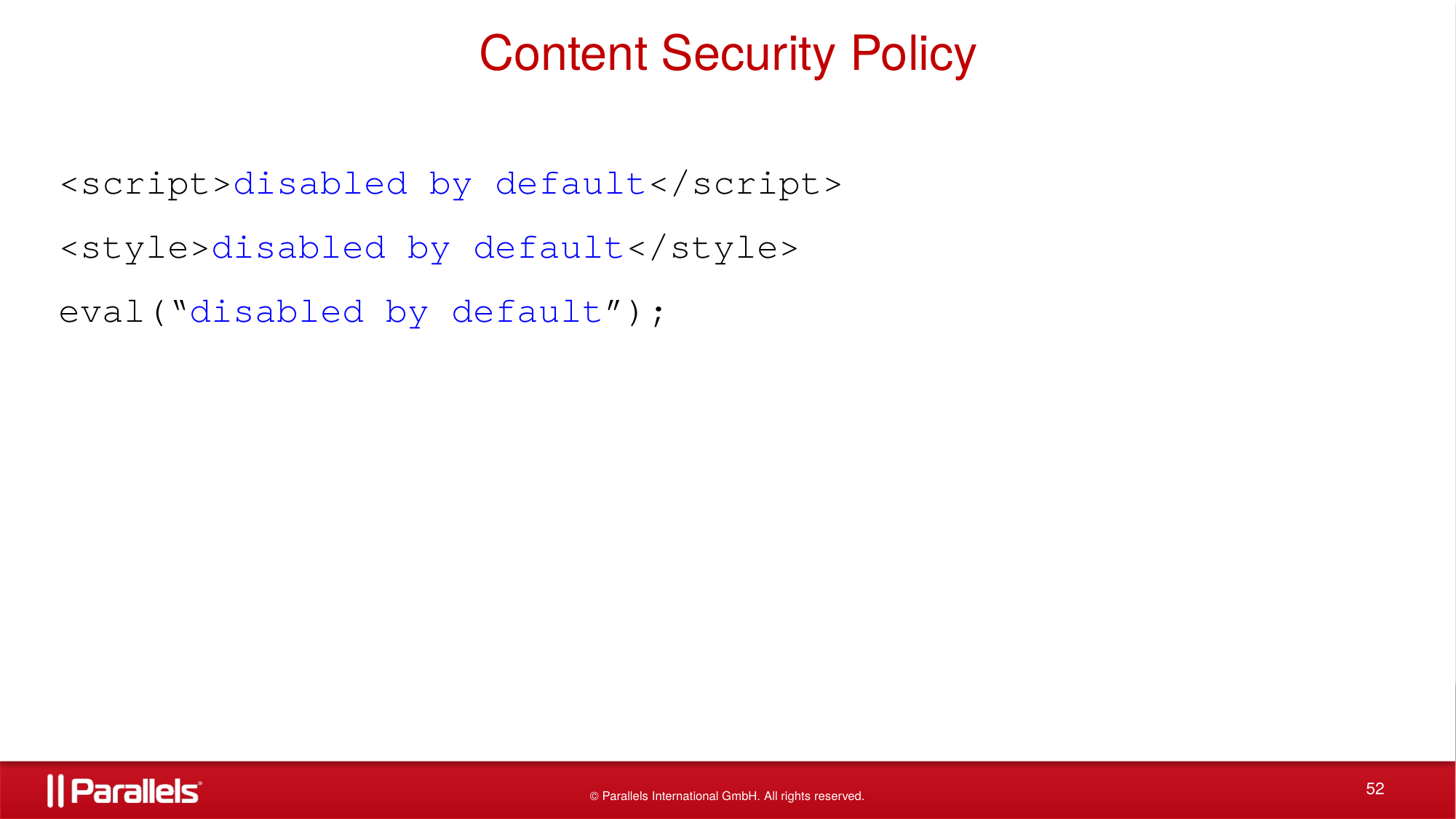

# Content Security Policy

<script>disabled by default</script>
<style>disabled by default</style>
eval(“disabled by default”);